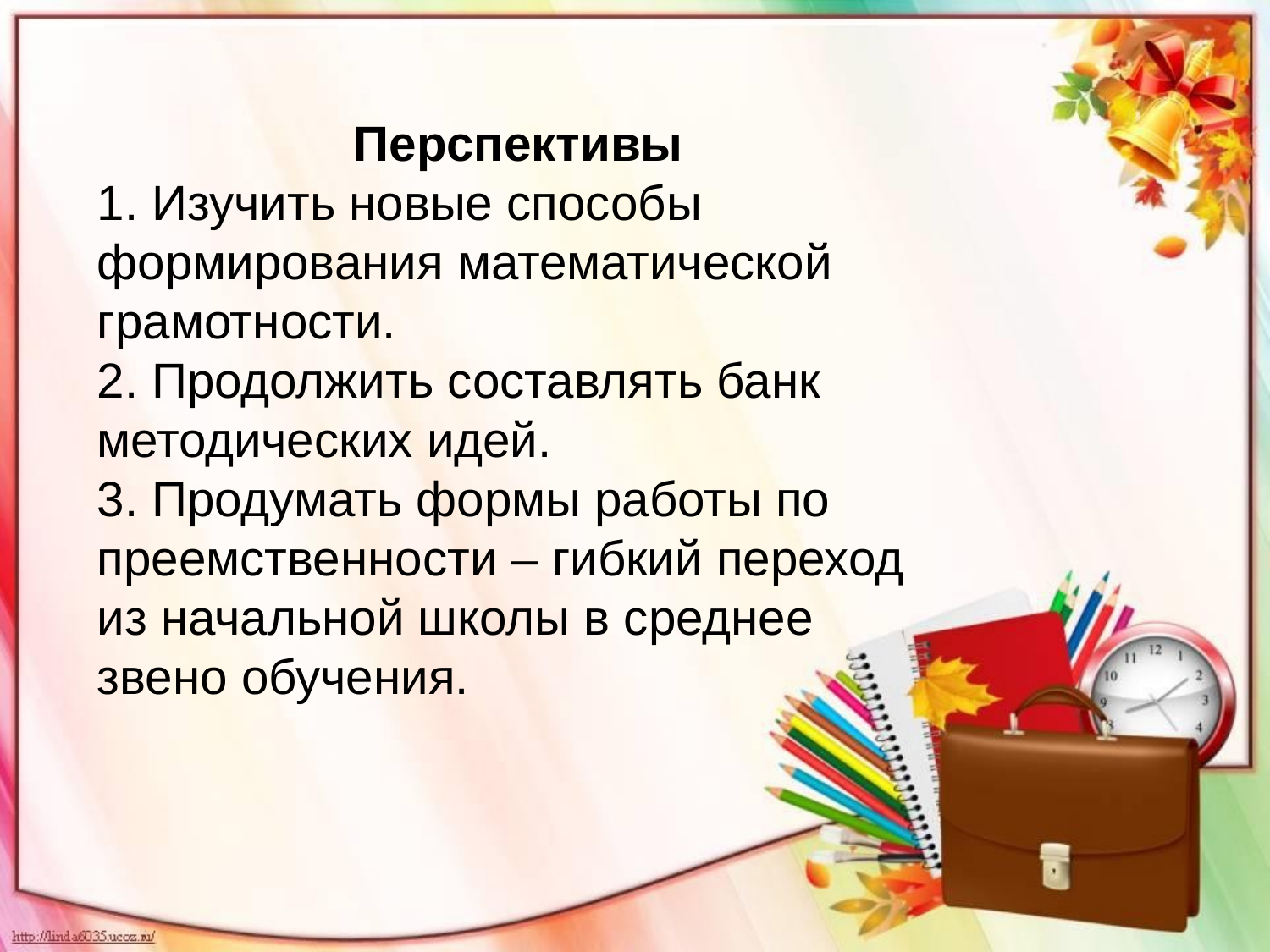

Перспективы
1. Изучить новые способы формирования математической грамотности.
2. Продолжить составлять банк методических идей.
3. Продумать формы работы по преемственности – гибкий переход из начальной школы в среднее звено обучения.